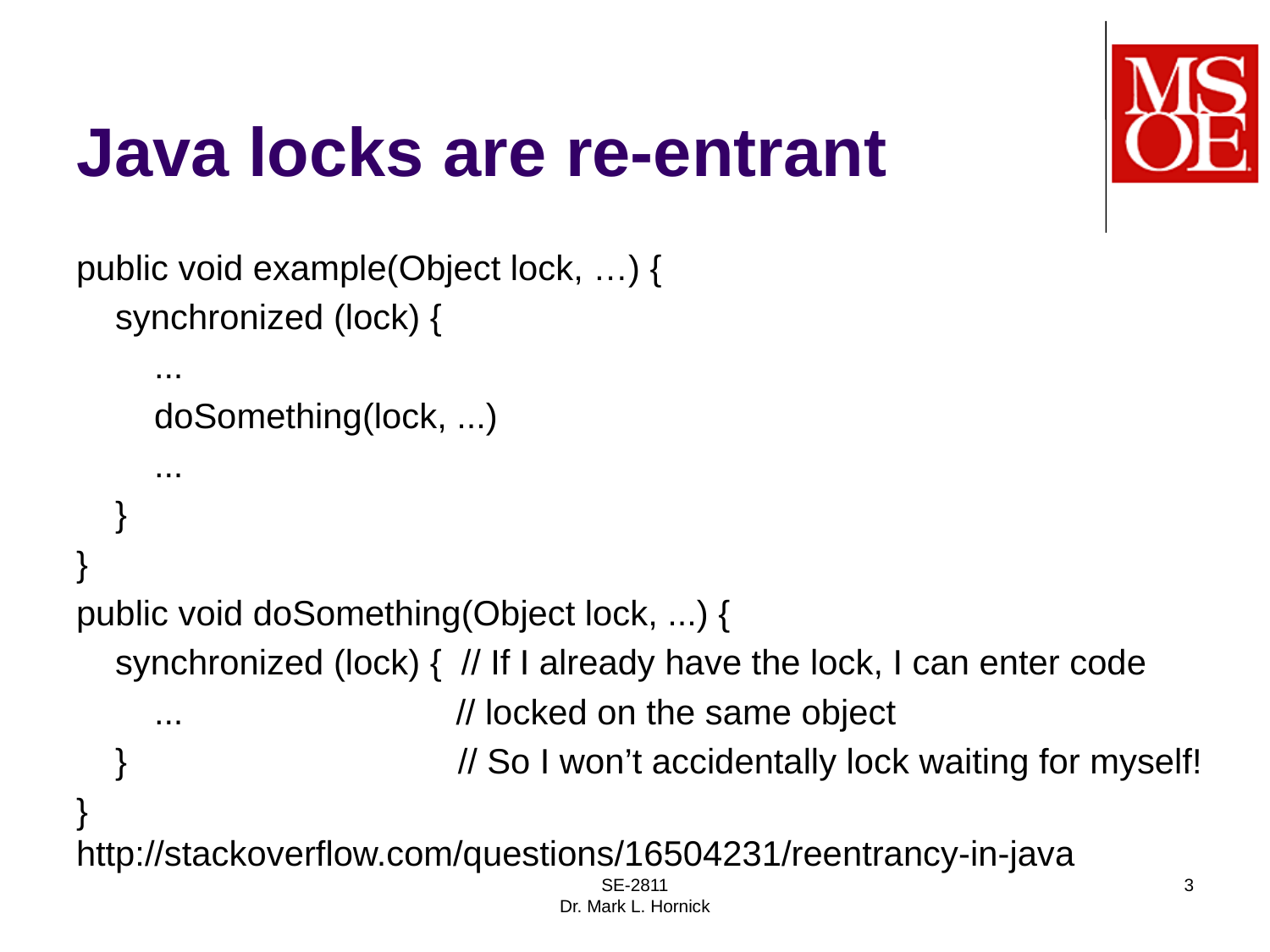

# Java locks are re-entrant
public void example(Object lock, …) {
    synchronized (lock) {
        ...
        doSomething(lock, ...)
        ...
    }
}
public void doSomething(Object lock, ...) {
    synchronized (lock) {  // If I already have the lock, I can enter code
        ...                            // locked on the same object
    }                                  // So I won’t accidentally lock waiting for myself!
}
http://stackoverflow.com/questions/16504231/reentrancy-in-java
SE-2811
Dr. Mark L. Hornick
3